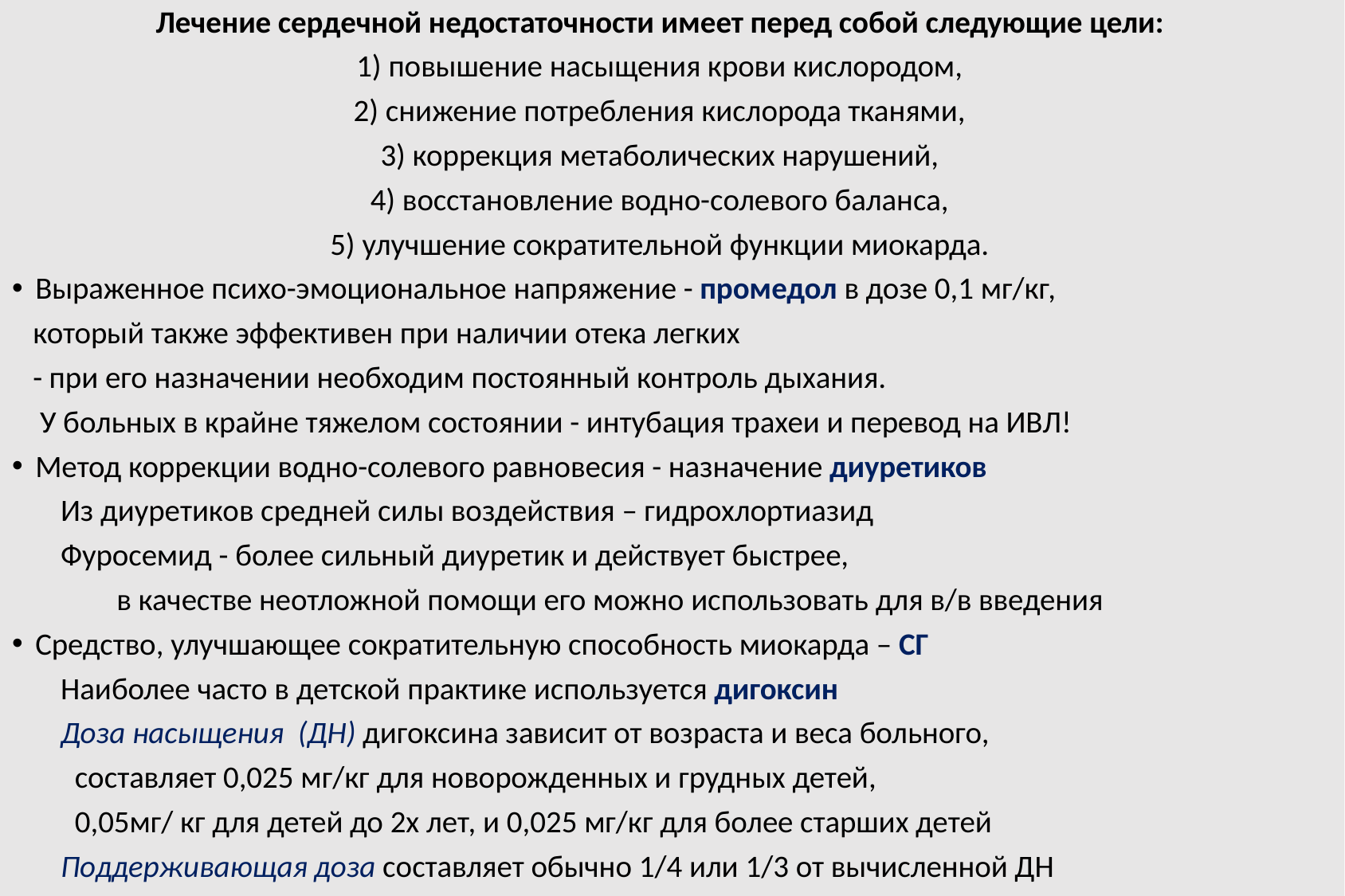

Лечение сердечной недостаточности имеет перед собой следующие цели:
1) повышение насыщения крови кислородом,
2) снижение потребления кислорода тканями,
3) коррекция метаболических нарушений,
4) восстановление водно-солевого баланса,
5) улучшение сократительной функции миокарда.
Выраженное психо-эмоциональное напряжение - промедол в дозе 0,1 мг/кг,
   который также эффективен при наличии отека легких
   - при его назначении необходим постоянный контроль дыхания.
    У больных в крайне тяжелом состоянии - интубация трахеи и перевод на ИВЛ!
Метод коррекции водно-солевого равновесия - назначение диуретиков
       Из диуретиков средней силы воздействия – гидрохлортиазид
       Фуросемид - более сильный диуретик и действует быстрее,
               в качестве неотложной помощи его можно использовать для в/в введения
Средство, улучшающее сократительную способность миокарда – СГ
       Наиболее часто в детской практике используется дигоксин
       Доза насыщения  (ДН) дигоксина зависит от возраста и веса больного,
         составляет 0,025 мг/кг для новорожденных и грудных детей,
         0,05мг/ кг для детей до 2х лет, и 0,025 мг/кг для более старших детей
       Поддерживающая доза составляет обычно 1/4 или 1/3 от вычисленной ДН